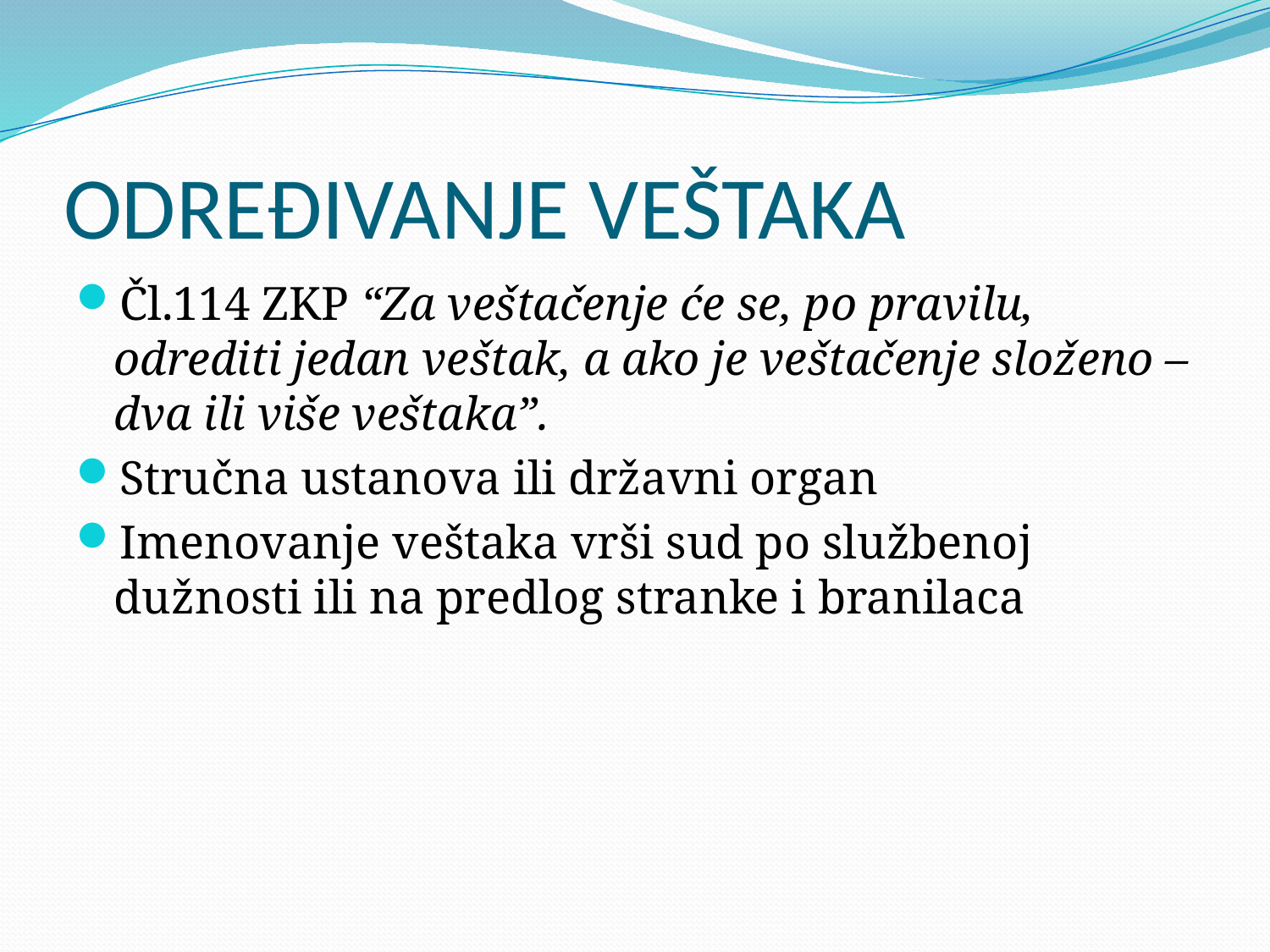

# ODREĐIVANJE VEŠTAKA
Čl.114 ZKP “Za veštačenje će se, po pravilu, odrediti jedan veštak, a ako je veštačenje složeno – dva ili više veštaka”.
Stručna ustanova ili državni organ
Imenovanje veštaka vrši sud po službenoj dužnosti ili na predlog stranke i branilaca